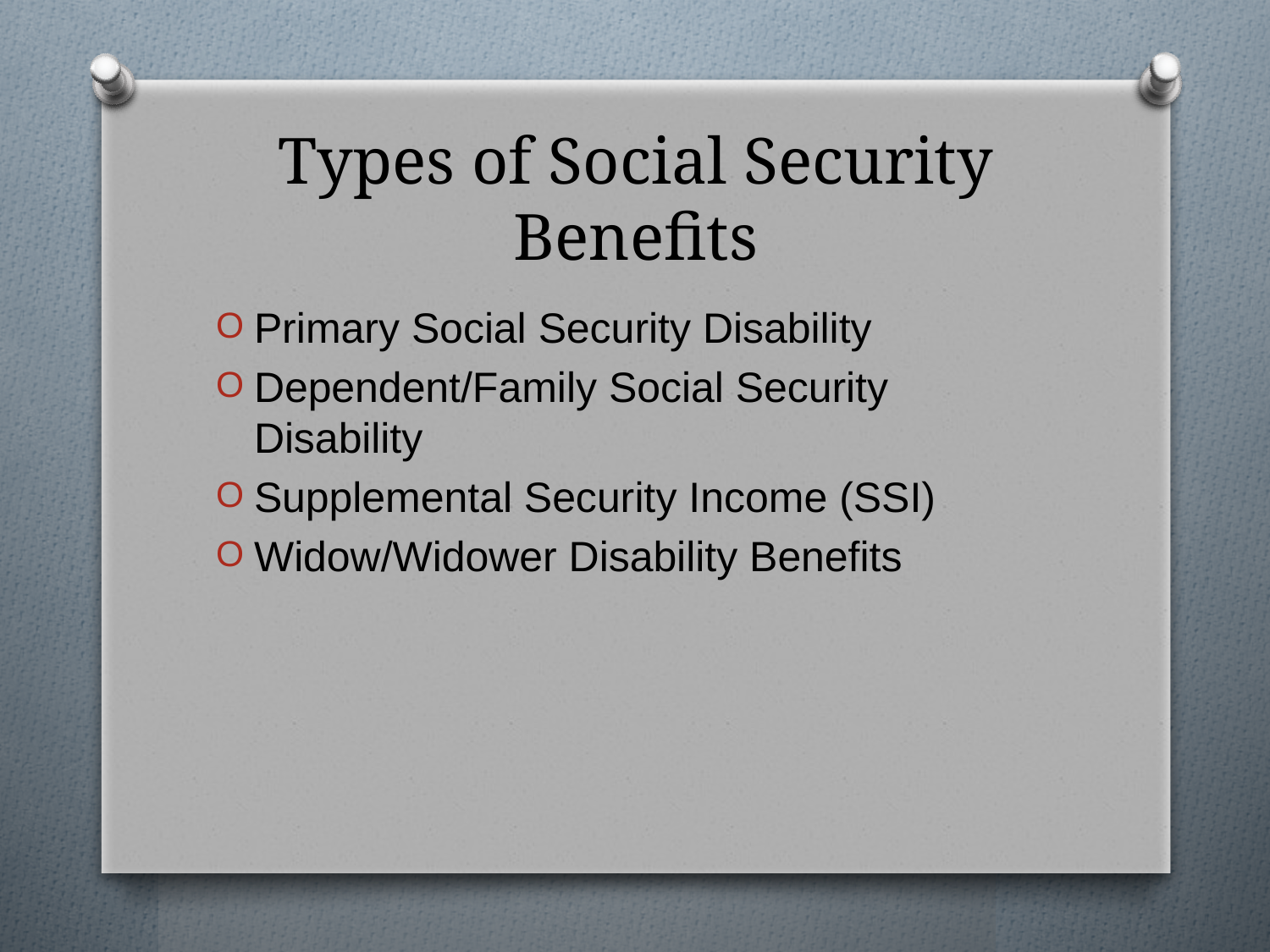

# Types of Social Security Benefits
Primary Social Security Disability
Dependent/Family Social Security Disability
Supplemental Security Income (SSI)
Widow/Widower Disability Benefits